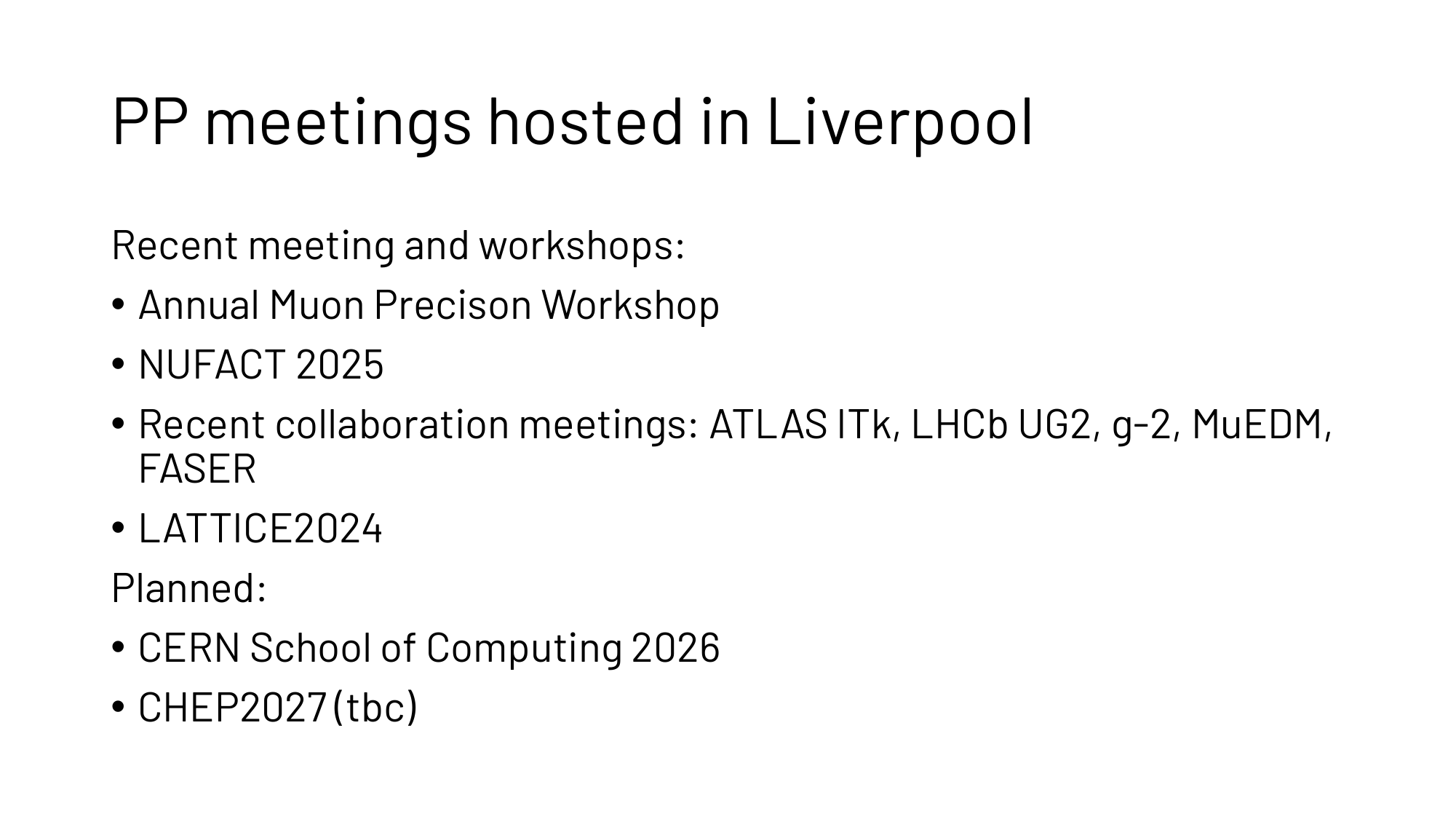

# PP meetings hosted in Liverpool
Recent meeting and workshops:
Annual Muon Precison Workshop
NUFACT 2025
Recent collaboration meetings: ATLAS ITk, LHCb UG2, g-2, MuEDM, FASER
LATTICE2024
Planned:
CERN School of Computing 2026
CHEP2027 (tbc)